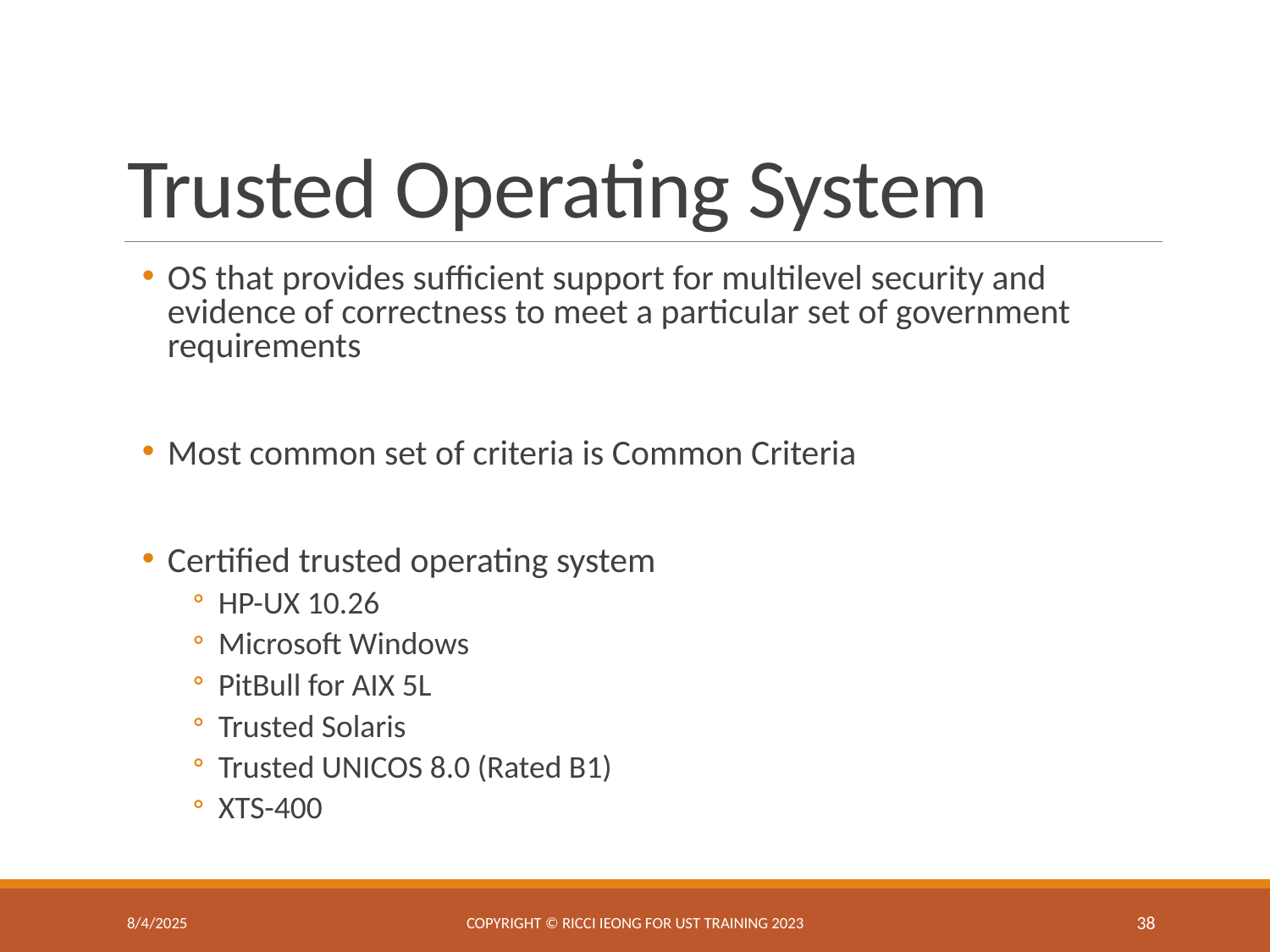

# Trusted Operating System
OS that provides sufficient support for multilevel security and evidence of correctness to meet a particular set of government requirements

Most common set of criteria is Common Criteria

Certified trusted operating system
HP-UX 10.26
Microsoft Windows
PitBull for AIX 5L
Trusted Solaris
Trusted UNICOS 8.0 (Rated B1)
XTS-400
8/4/2025
Copyright © Ricci IEONG for UST training 2023
38